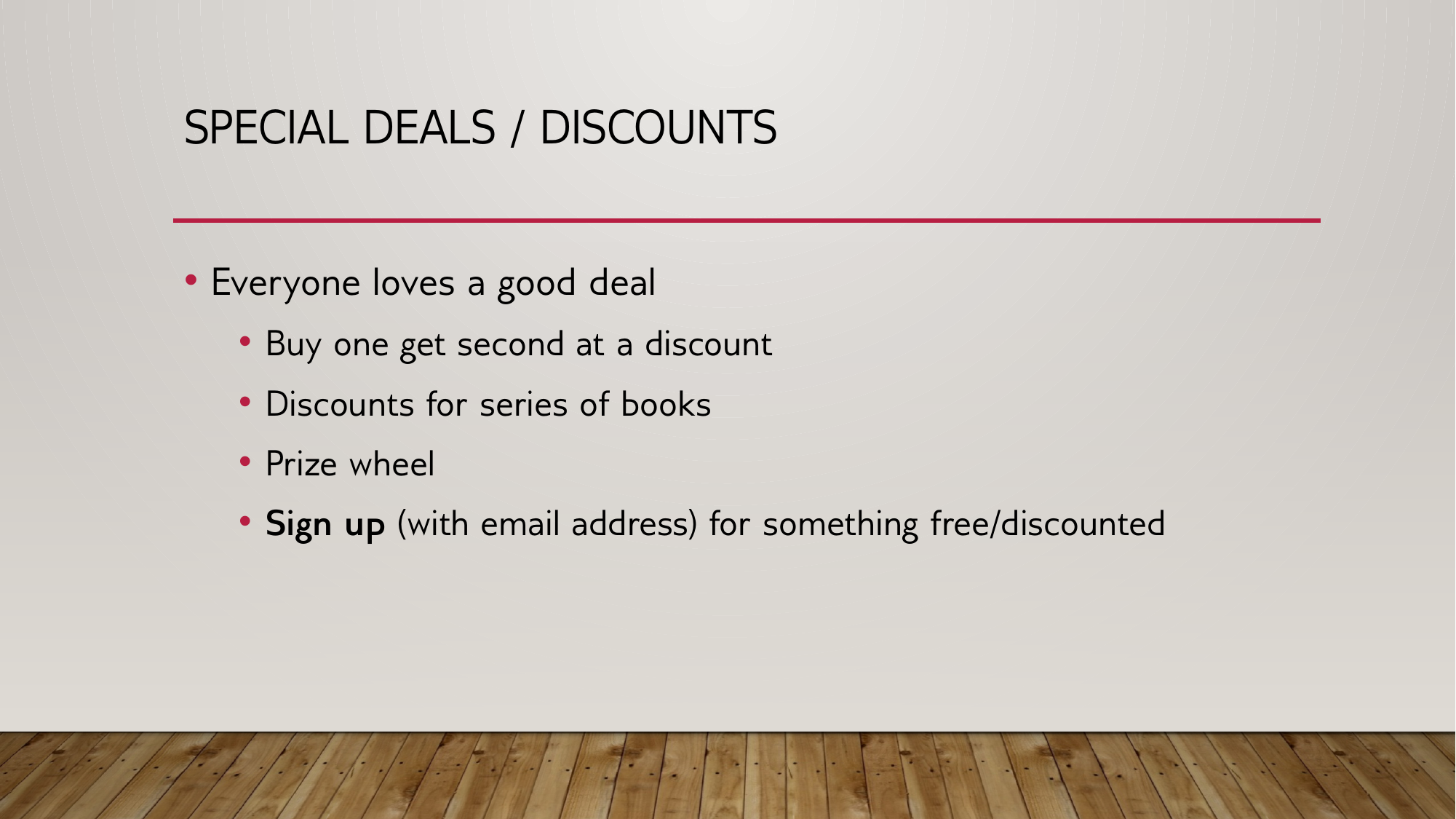

# Special Deals / Discounts
Everyone loves a good deal
Buy one get second at a discount
Discounts for series of books
Prize wheel
Sign up (with email address) for something free/discounted